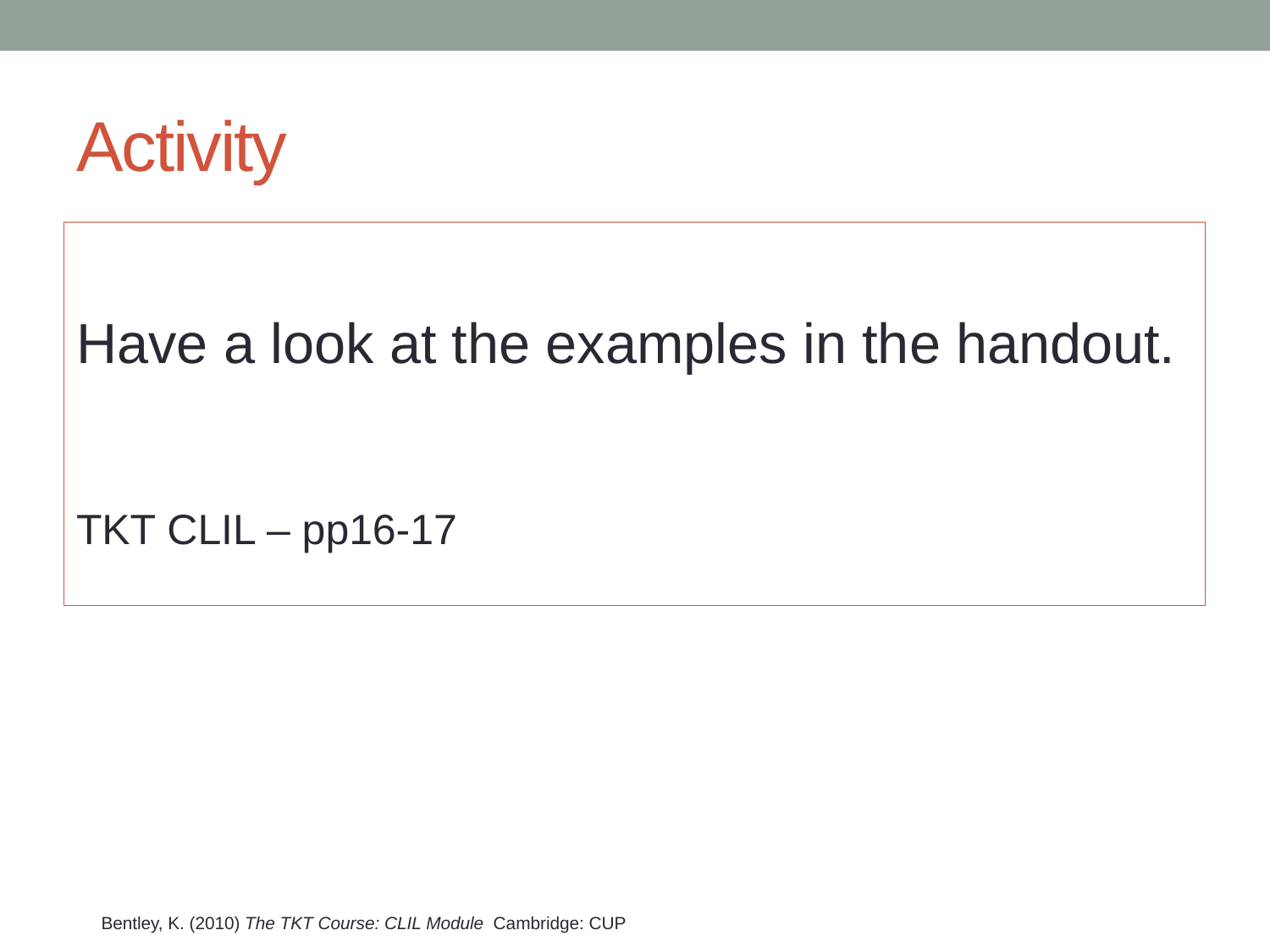

# Activity

Have a look at the examples in the handout.

TKT CLIL – pp16-17
Bentley, K. (2010) The TKT Course: CLIL Module  Cambridge: CUP